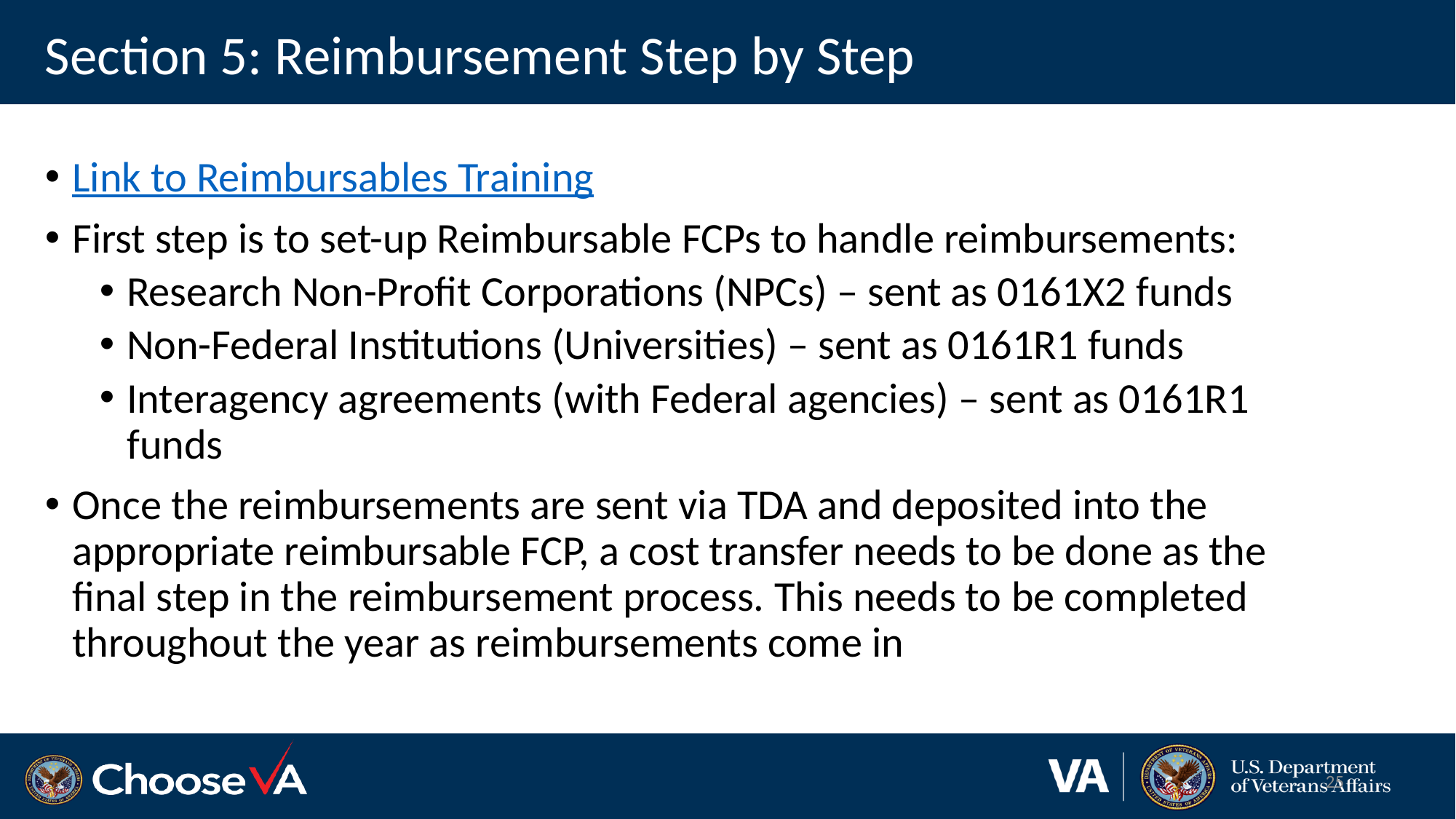

# Section 5: Reimbursement Step by Step
Link to Reimbursables Training
First step is to set-up Reimbursable FCPs to handle reimbursements:
Research Non-Profit Corporations (NPCs) – sent as 0161X2 funds
Non-Federal Institutions (Universities) – sent as 0161R1 funds
Interagency agreements (with Federal agencies) – sent as 0161R1 funds
Once the reimbursements are sent via TDA and deposited into the appropriate reimbursable FCP, a cost transfer needs to be done as the final step in the reimbursement process. This needs to be completed throughout the year as reimbursements come in

25